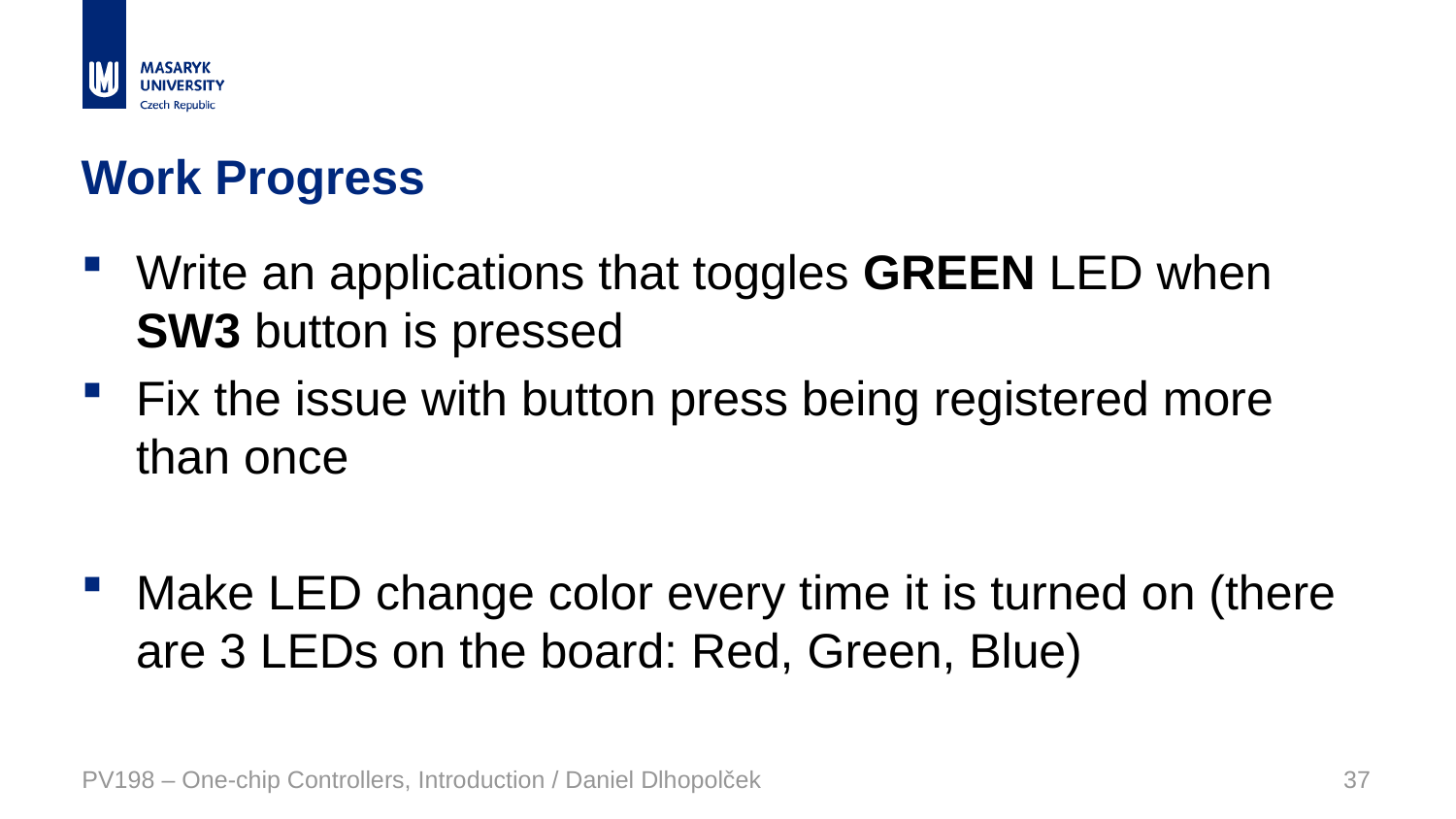

# Work Progress
Write an applications that toggles GREEN LED when SW3 button is pressed
Fix the issue with button press being registered more than once

Make LED change color every time it is turned on (there are 3 LEDs on the board: Red, Green, Blue)
PV198 – One-chip Controllers, Introduction / Daniel Dlhopolček
37